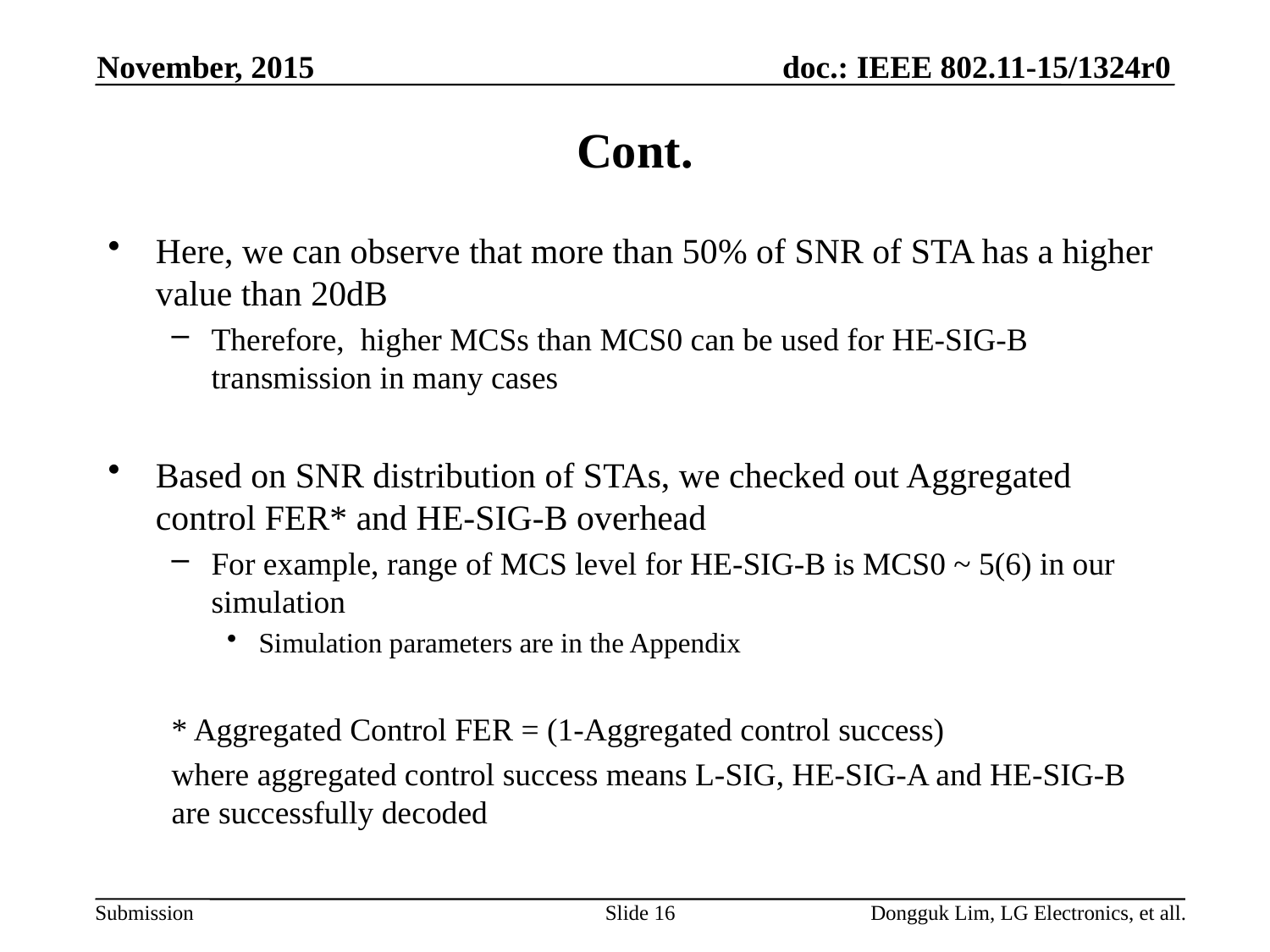

November, 2015
# Cont.
Here, we can observe that more than 50% of SNR of STA has a higher value than 20dB
Therefore,  higher MCSs than MCS0 can be used for HE-SIG-B transmission in many cases

Based on SNR distribution of STAs, we checked out Aggregated control FER* and HE-SIG-B overhead
For example, range of MCS level for HE-SIG-B is MCS0 ~ 5(6) in our simulation
Simulation parameters are in the Appendix

* Aggregated Control FER = (1-Aggregated control success)
where aggregated control success means L-SIG, HE-SIG-A and HE-SIG-B are successfully decoded
Slide 16
Dongguk Lim, LG Electronics, et all.